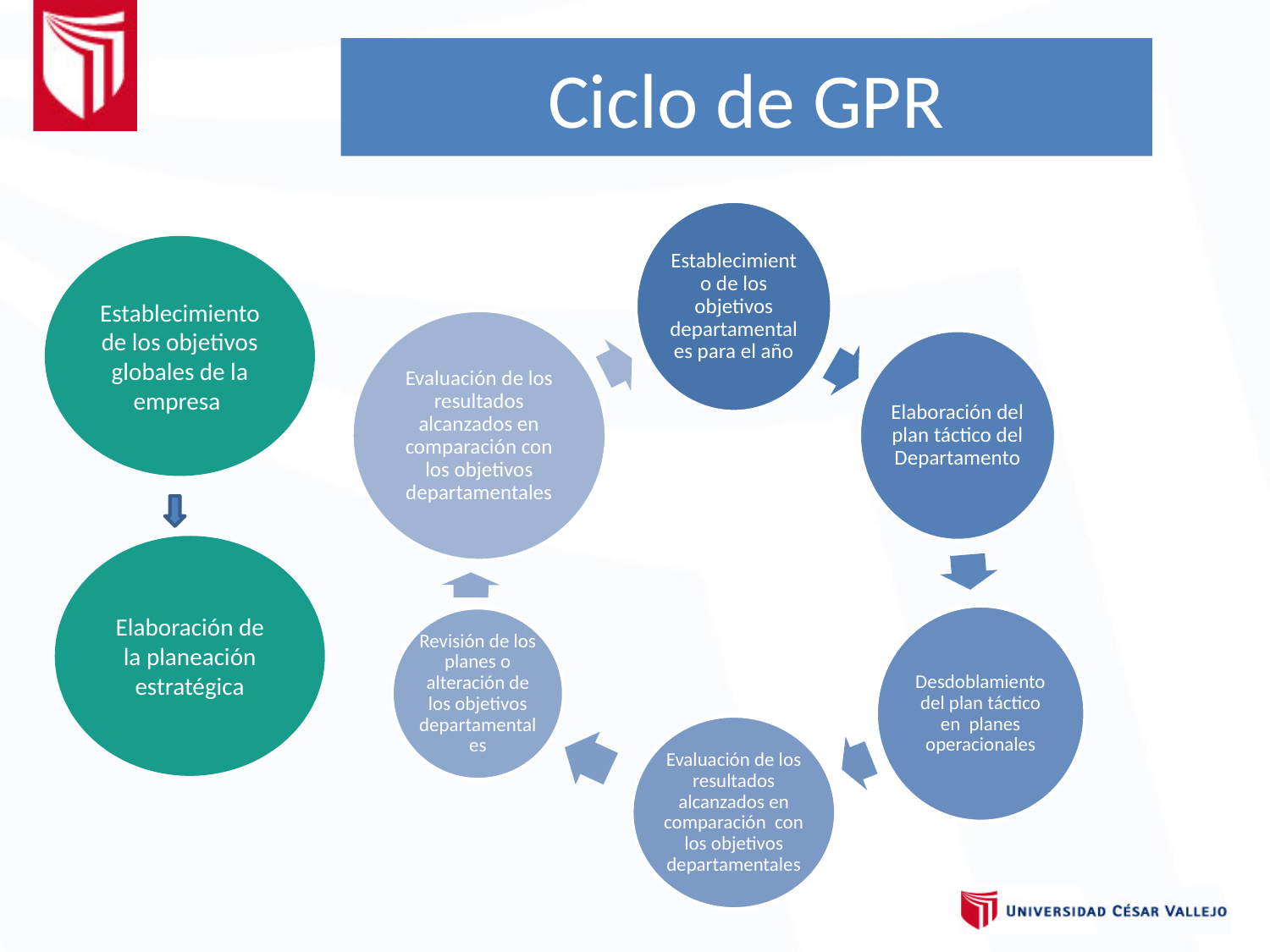

Ciclo de GPR
Establecimiento de los objetivos departamentales para el año

Elaboración del plan táctico del Departamento

Desdoblamiento del plan táctico en  planes operacionales

Evaluación de los resultados alcanzados en comparación  con los objetivos departamentales

Revisión de los planes o alteración de los objetivos departamentales

Evaluación de los resultados alcanzados en comparación con los objetivos departamentales

Establecimiento de los objetivos globales de la empresa

Elaboración de la planeación estratégica